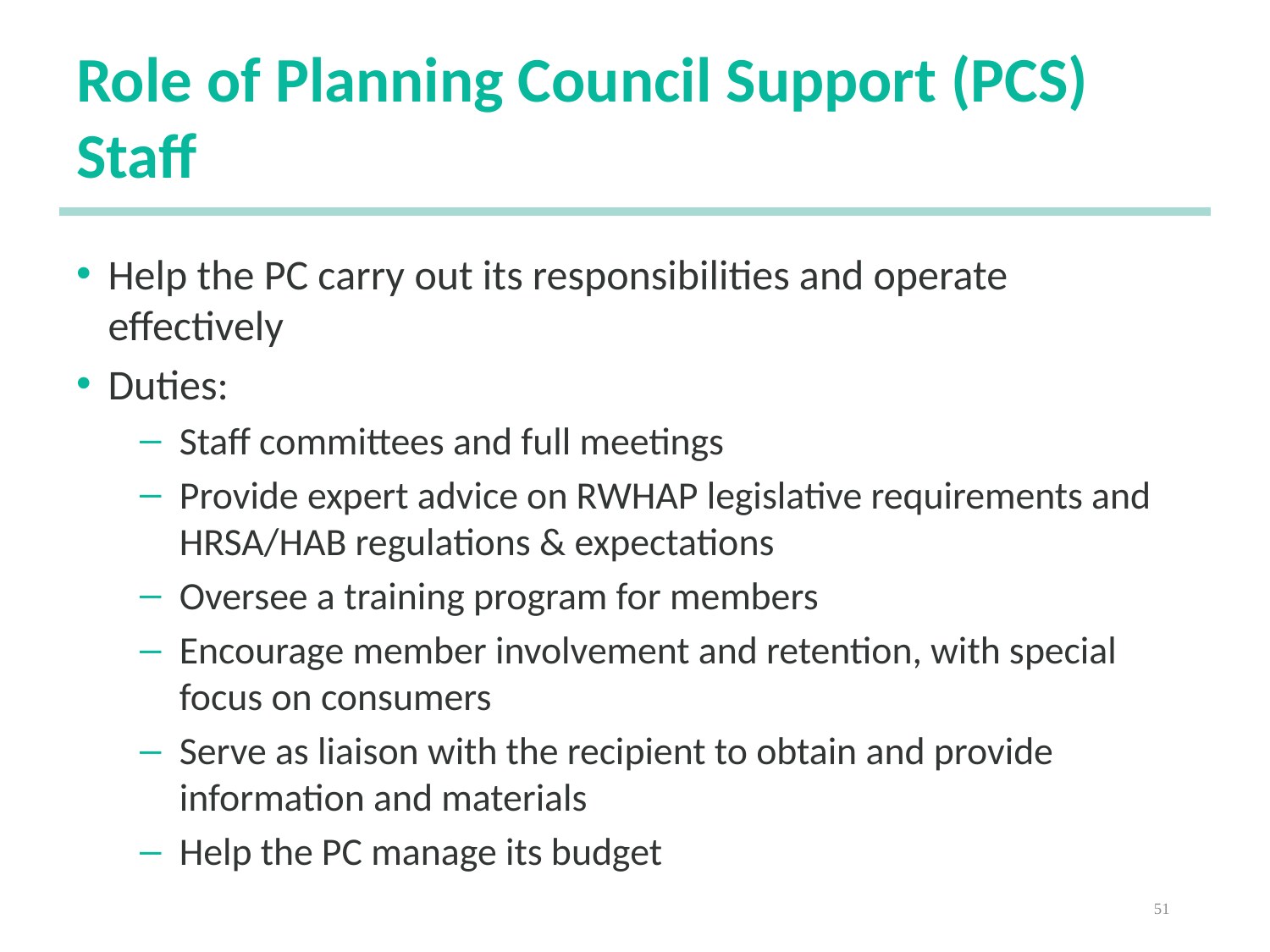

# Role of Planning Council Support (PCS) Staff
Help the PC carry out its responsibilities and operate effectively
Duties:
Staff committees and full meetings
Provide expert advice on RWHAP legislative requirements and HRSA/HAB regulations & expectations
Oversee a training program for members
Encourage member involvement and retention, with special focus on consumers
Serve as liaison with the recipient to obtain and provide information and materials
Help the PC manage its budget

51